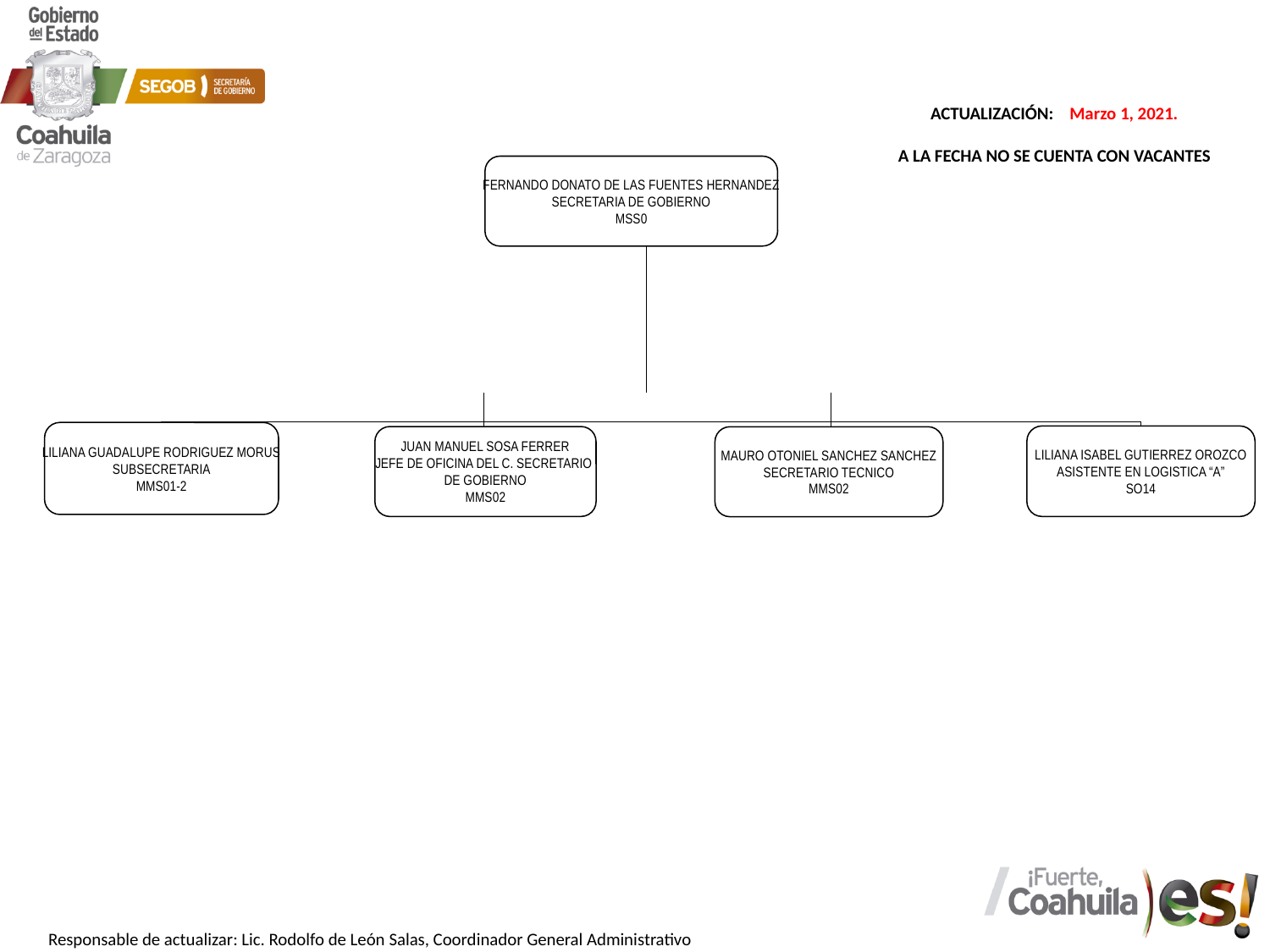

FERNANDO DONATO DE LAS FUENTES HERNANDEZ
SECRETARIA DE GOBIERNO
MSS0
LILIANA GUADALUPE RODRIGUEZ MORUS
SUBSECRETARIA
MMS01-2

LILIANA ISABEL GUTIERREZ OROZCO
ASISTENTE EN LOGISTICA “A”
SO14

JUAN MANUEL SOSA FERRER
JEFE DE OFICINA DEL C. SECRETARIO
DE GOBIERNO
MMS02
MAURO OTONIEL SANCHEZ SANCHEZ
SECRETARIO TECNICO
MMS02